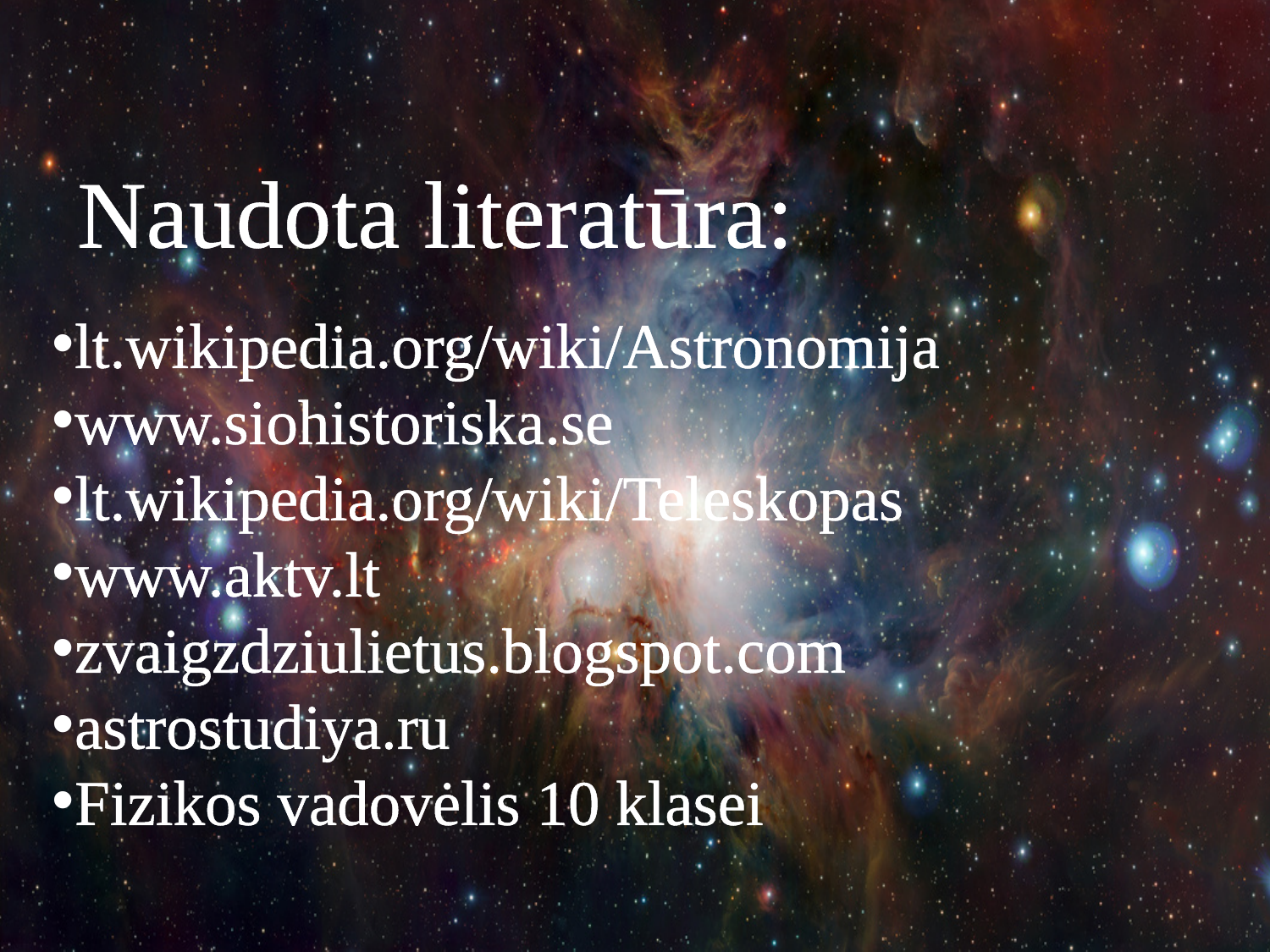

Naudota literatūra:
lt.wikipedia.org/wiki/Astronomija
www.siohistoriska.se
lt.wikipedia.org/wiki/Teleskopas
www.aktv.lt
zvaigzdziulietus.blogspot.com
astrostudiya.ru
Fizikos vadovėlis 10 klasei